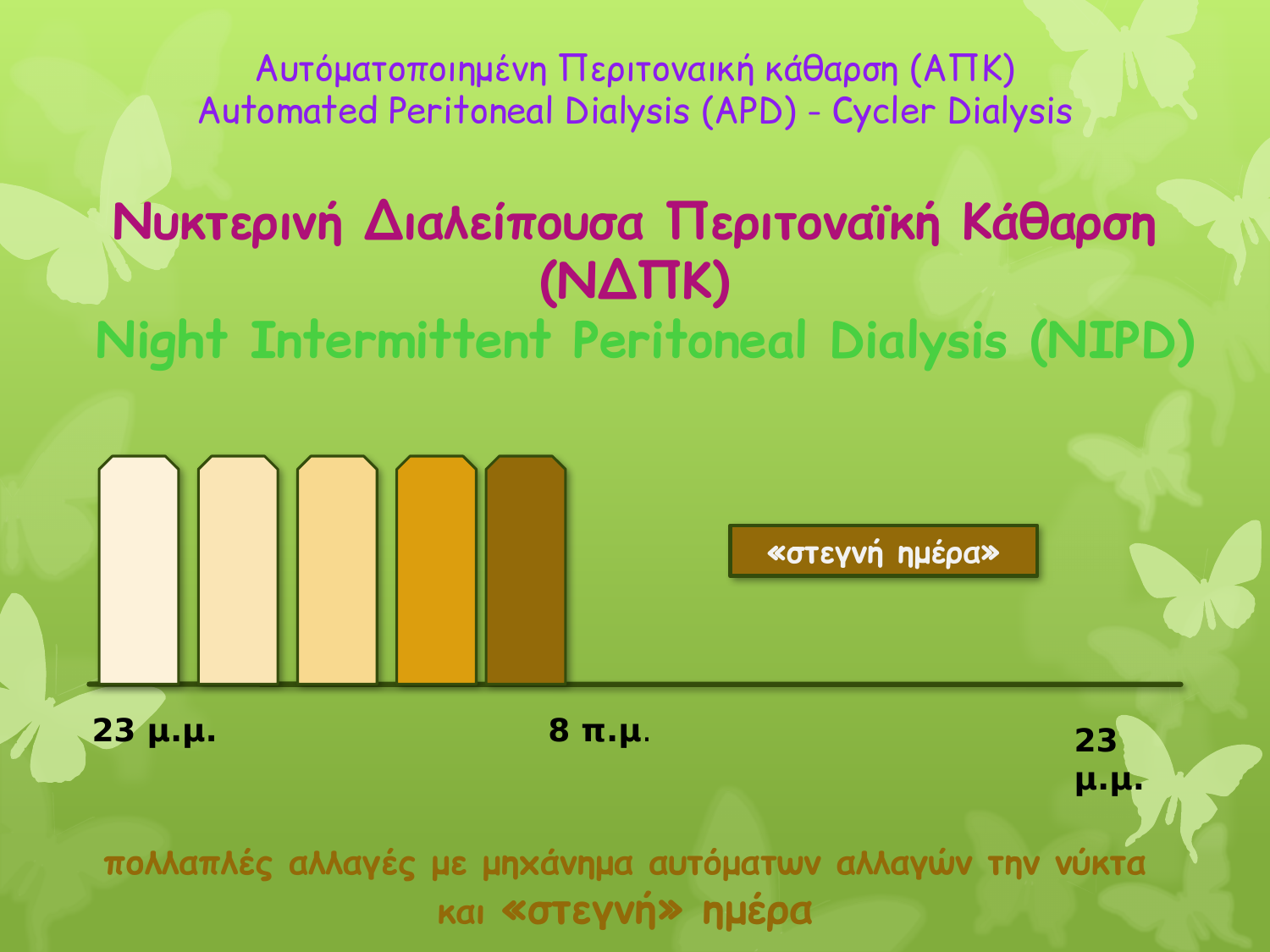

Αυτόματοποιημένη Περιτοναική κάθαρση (ΑΠΚ)
Automated Peritoneal Dialysis (APD) - Cycler Dialysis

Νυκτερινή Διαλείπουσα Περιτοναϊκή Κάθαρση (ΝΔΠΚ)
 Night Intermittent Peritoneal Dialysis (NIPD)

«στεγνή ημέρα»
23 μ.μ.
8 π.μ.
23 μ.μ.
πολλαπλές αλλαγές με μηχάνημα αυτόματων αλλαγών την νύκτα και «στεγνή» ημέρα